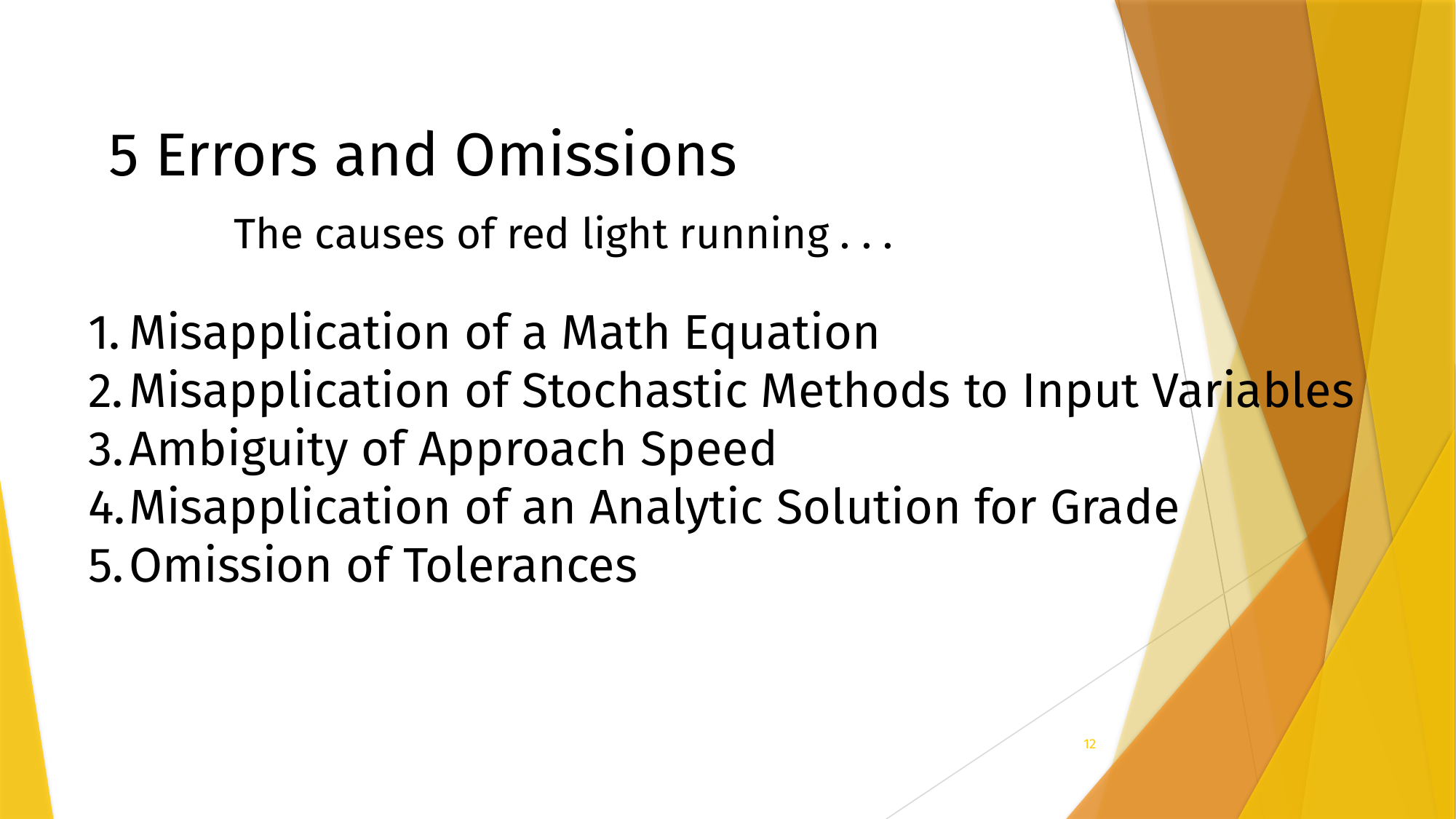

5 Errors and Omissions
	 The causes of red light running . . .
Misapplication of a Math Equation
Misapplication of Stochastic Methods to Input Variables
Ambiguity of Approach Speed
Misapplication of an Analytic Solution for Grade
Omission of Tolerances
12